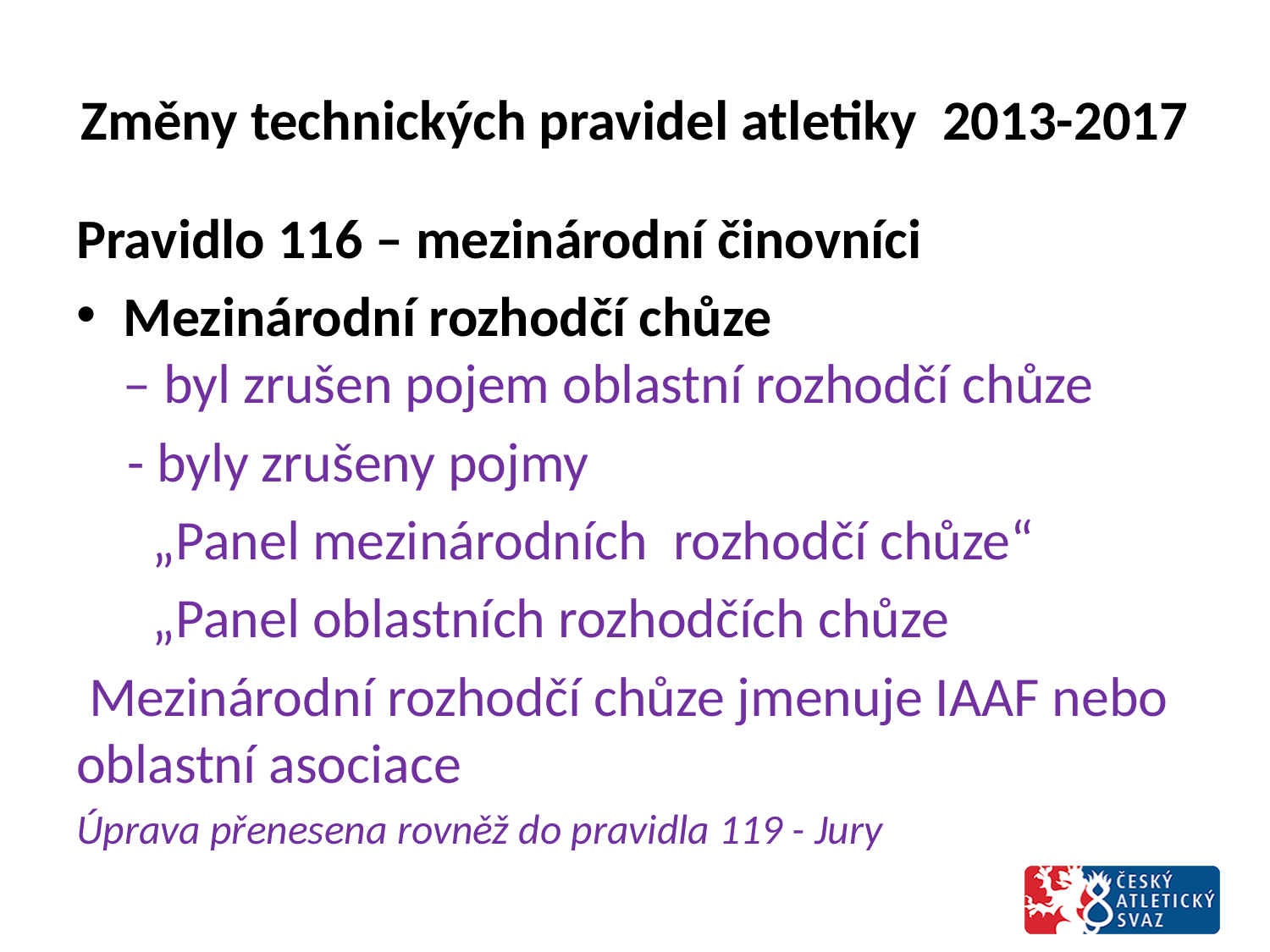

# Změny technických pravidel atletiky  2013-2017
Pravidlo 116 – mezinárodní činovníci
Mezinárodní rozhodčí chůze                               – byl zrušen pojem oblastní rozhodčí chůze
    - byly zrušeny pojmy
      „Panel mezinárodních  rozhodčí chůze“
      „Panel oblastních rozhodčích chůze
 Mezinárodní rozhodčí chůze jmenuje IAAF nebo oblastní asociace
Úprava přenesena rovněž do pravidla 119 - Jury